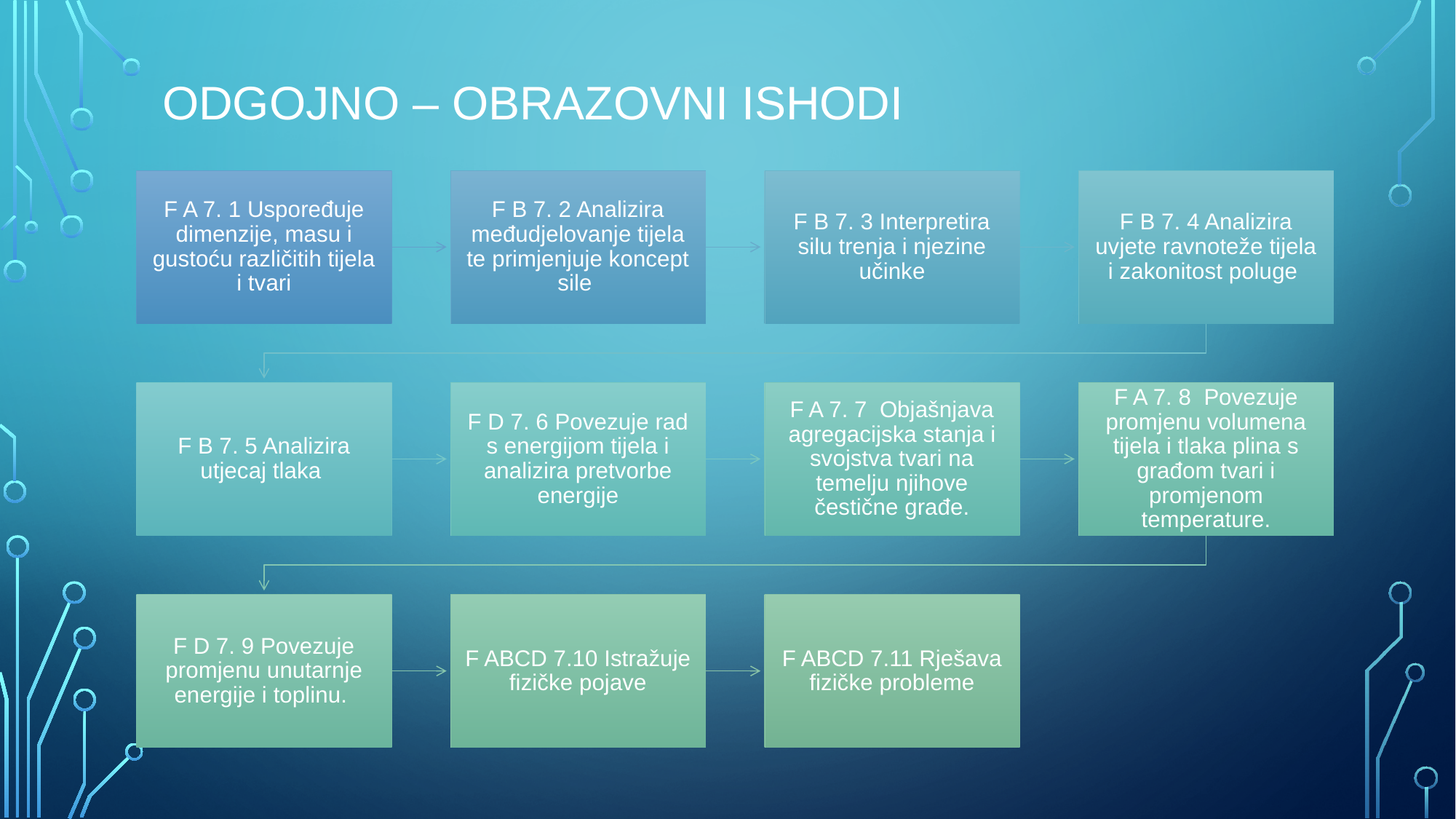

# ODGOJNO – OBRAZOVNI ISHODI

F A 7. 1 Uspoređuje dimenzije, masu i gustoću različitih tijela i tvari

F B 7. 2 Analizira međudjelovanje tijela te primjenjuje koncept sile

F B 7. 3 Interpretira silu trenja i njezine učinke

F B 7. 4 Analizira uvjete ravnoteže tijela i zakonitost poluge

F B 7. 5 Analizira utjecaj tlaka

F D 7. 6 Povezuje rad s energijom tijela i analizira pretvorbe energije

F A 7. 7  Objašnjava agregacijska stanja i svojstva tvari na temelju njihove čestične građe.

F A 7. 8  Povezuje promjenu volumena tijela i tlaka plina s građom tvari i promjenom temperature.

F D 7. 9 Povezuje promjenu unutarnje energije i toplinu.

F ABCD 7.10 Istražuje fizičke pojave
F ABCD 7.11 Rješava fizičke probleme